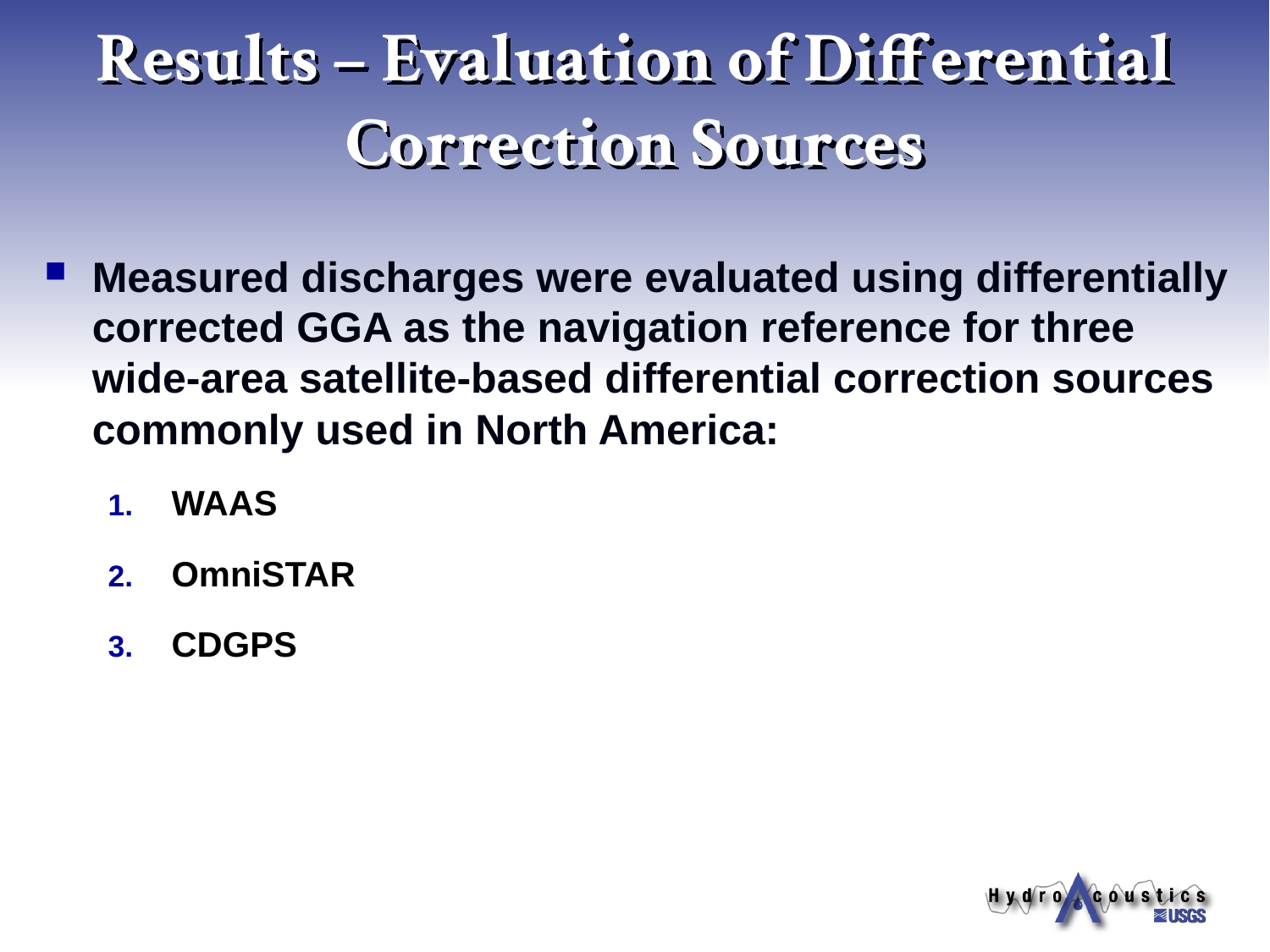

# Results – Evaluation of Differential Correction Sources
Measured discharges were evaluated using differentially corrected GGA as the navigation reference for three wide-area satellite-based differential correction sources commonly used in North America:
WAAS
OmniSTAR
CDGPS